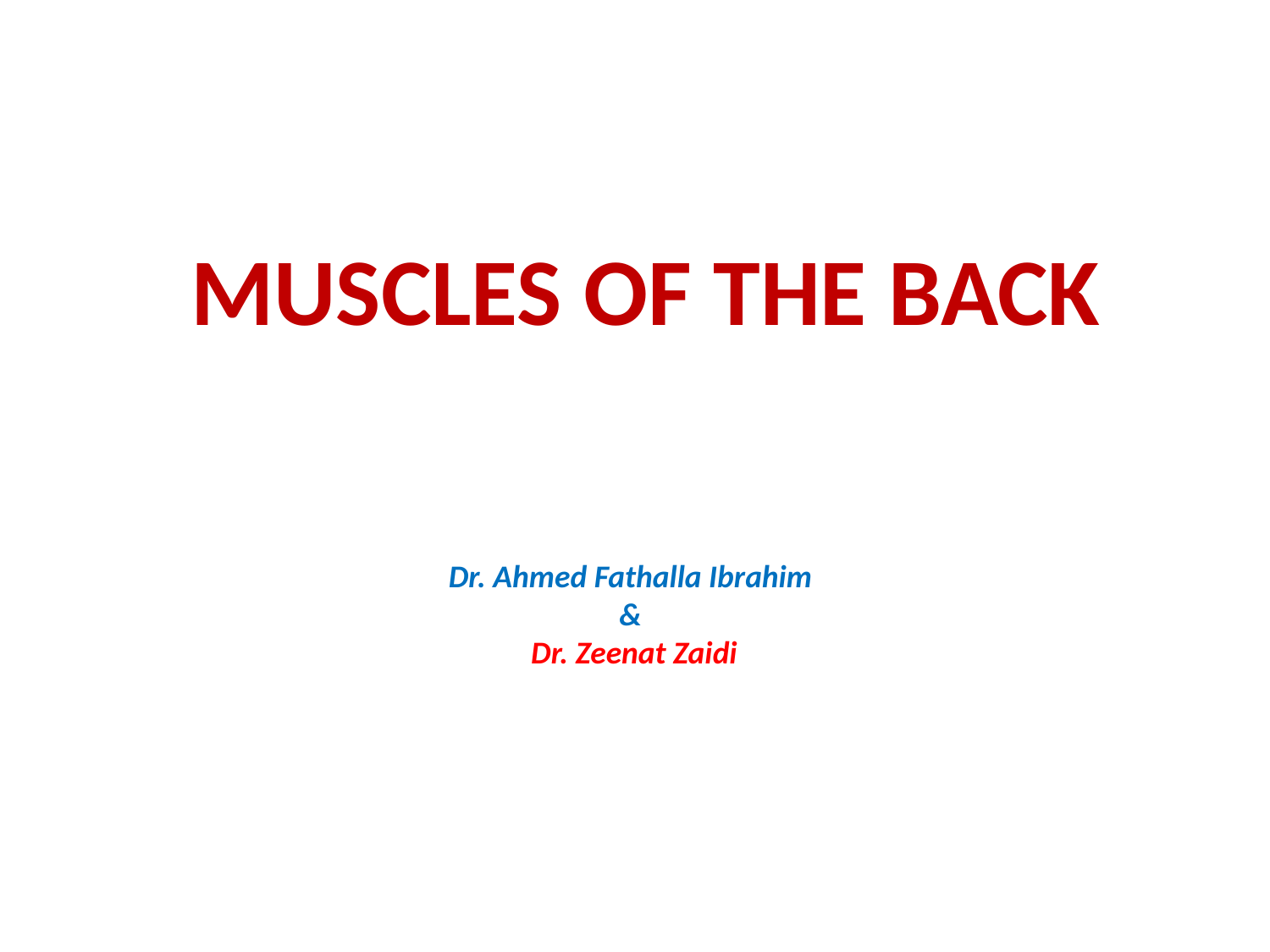

# MUSCLES OF THE BACK
Dr. Ahmed Fathalla Ibrahim
&
Dr. Zeenat Zaidi